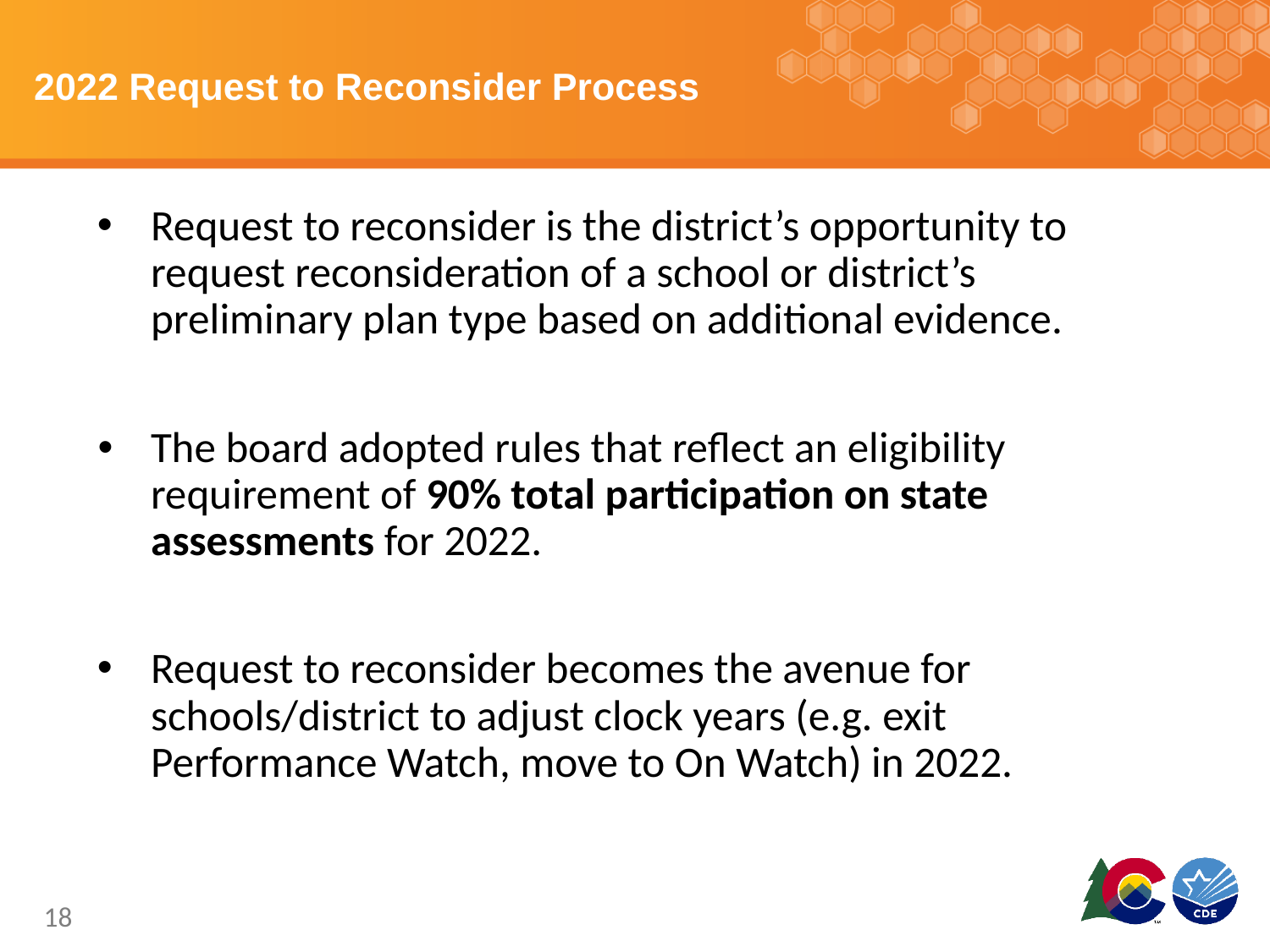

# 2022 Request to Reconsider Process
Request to reconsider is the district’s opportunity to request reconsideration of a school or district’s preliminary plan type based on additional evidence.

The board adopted rules that reflect an eligibility requirement of 90% total participation on state assessments for 2022.

Request to reconsider becomes the avenue for schools/district to adjust clock years (e.g. exit Performance Watch, move to On Watch) in 2022.

18